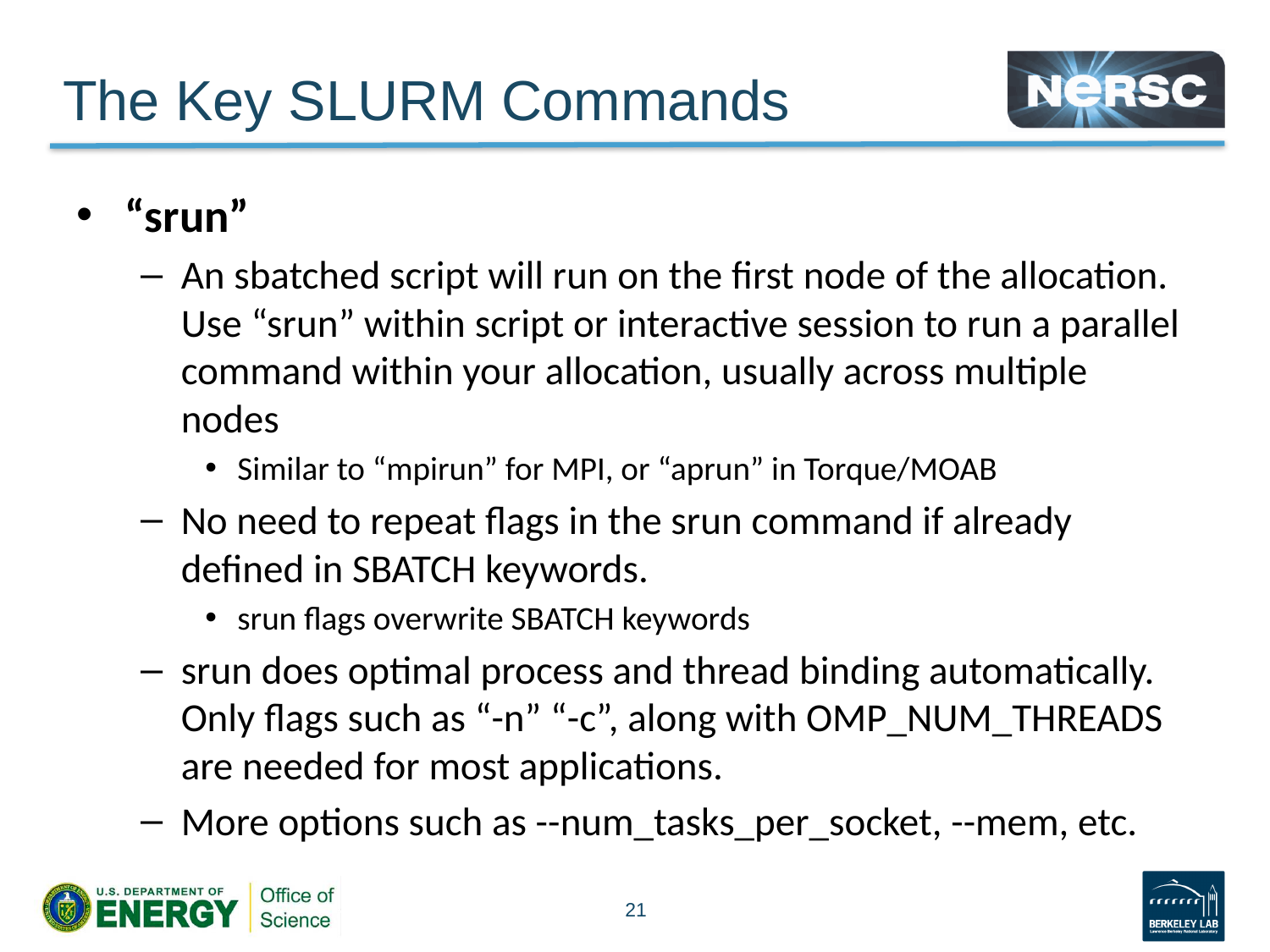

# The Key SLURM Commands
“srun”
An sbatched script will run on the first node of the allocation. Use “srun” within script or interactive session to run a parallel command within your allocation, usually across multiple nodes
Similar to “mpirun” for MPI, or “aprun” in Torque/MOAB
No need to repeat flags in the srun command if already defined in SBATCH keywords.
srun flags overwrite SBATCH keywords
srun does optimal process and thread binding automatically. Only flags such as “-n” “-c”, along with OMP_NUM_THREADS are needed for most applications.
More options such as --num_tasks_per_socket, --mem, etc.

21